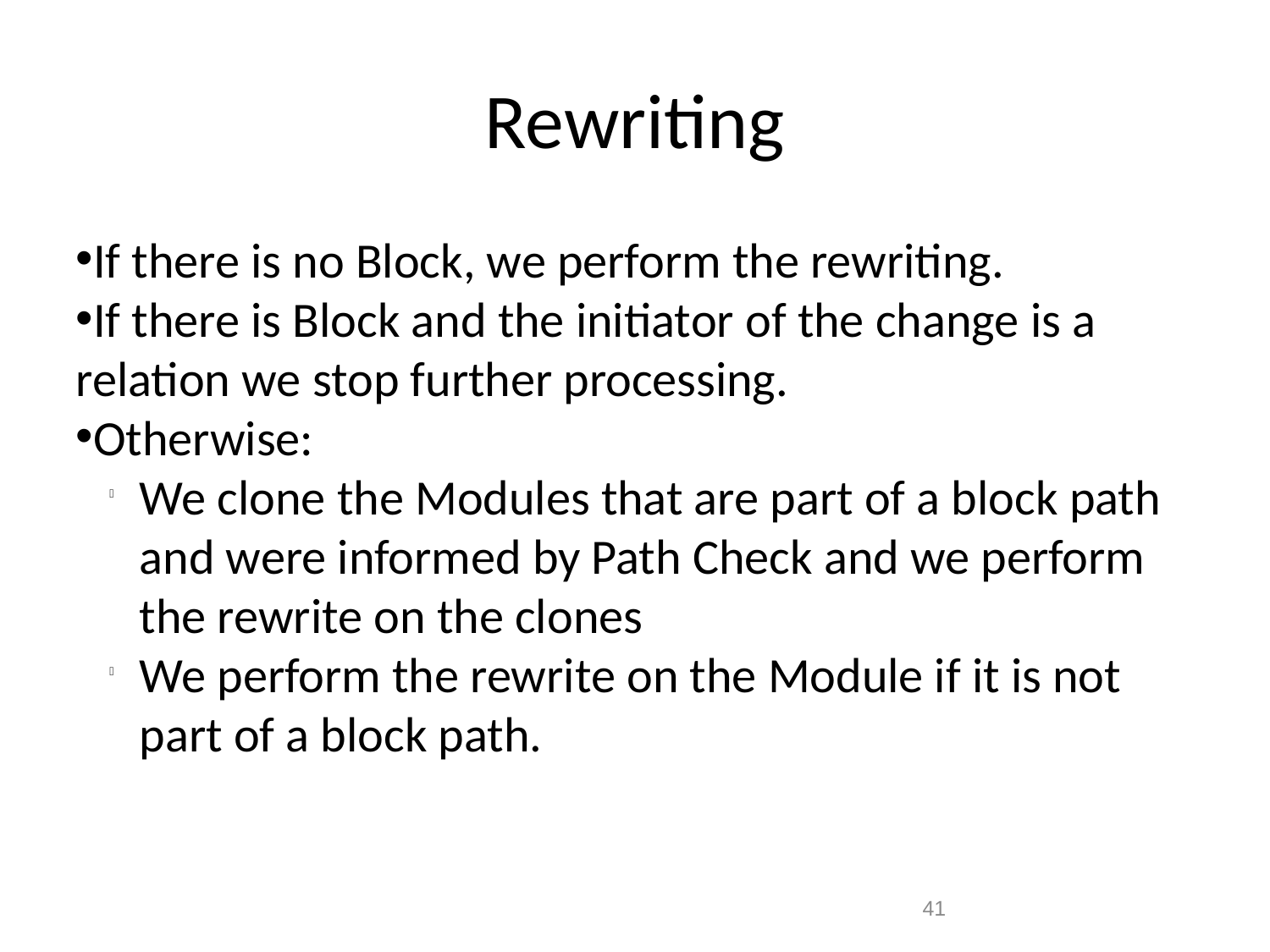

Rewriting
If there is no Block, we perform the rewriting.
If there is Block and the initiator of the change is a relation we stop further processing.
Otherwise:
We clone the Modules that are part of a block path and were informed by Path Check and we perform the rewrite on the clones
We perform the rewrite on the Module if it is not part of a block path.
41